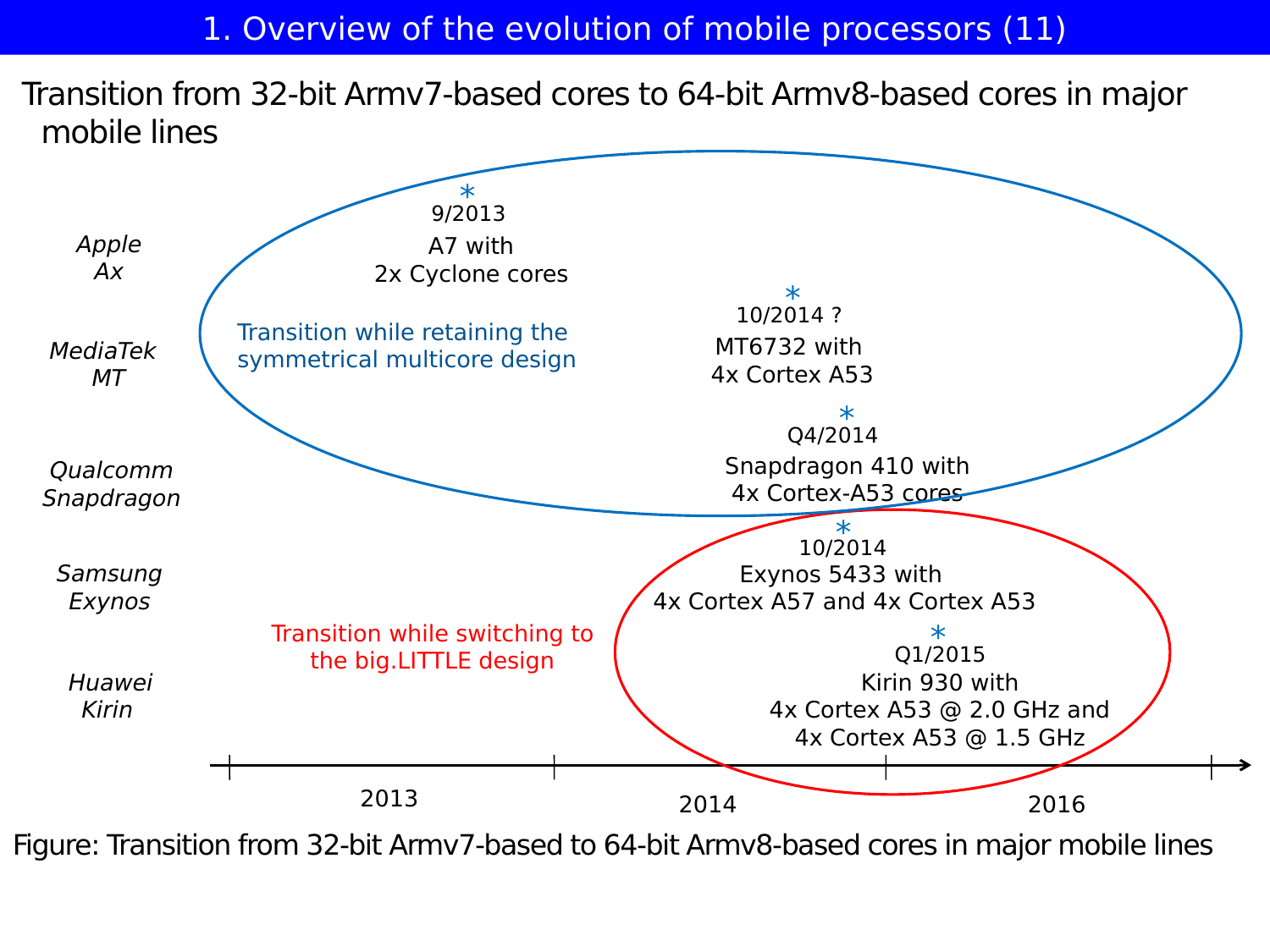

# 1. Overview of the evolution of mobile processors (11)
Transition from 32-bit Armv7-based cores to 64-bit Armv8-based cores in major
  mobile lines

*
9/2013
Apple
Ax
A7 with
2x Cyclone cores
*
10/2014 ?
Transition while retaining the symmetrical multicore design
MT6732 with
4x Cortex A53
MediaTek
MT
*
Q4/2014
Snapdragon 410 with
4x Cortex-A53 cores
Qualcomm
Snapdragon

*
10/2014
Samsung
Exynos
Exynos 5433 with
4x Cortex A57 and 4x Cortex A53
Transition while switching to
the big.LITTLE design
*
Q1/2015
Huawei
Kirin
Kirin 930 with
4x Cortex A53 @ 2.0 GHz and
4x Cortex A53 @ 1.5 GHz

2013
2014
2016
Figure: Transition from 32-bit Armv7-based to 64-bit Armv8-based cores in major mobile lines